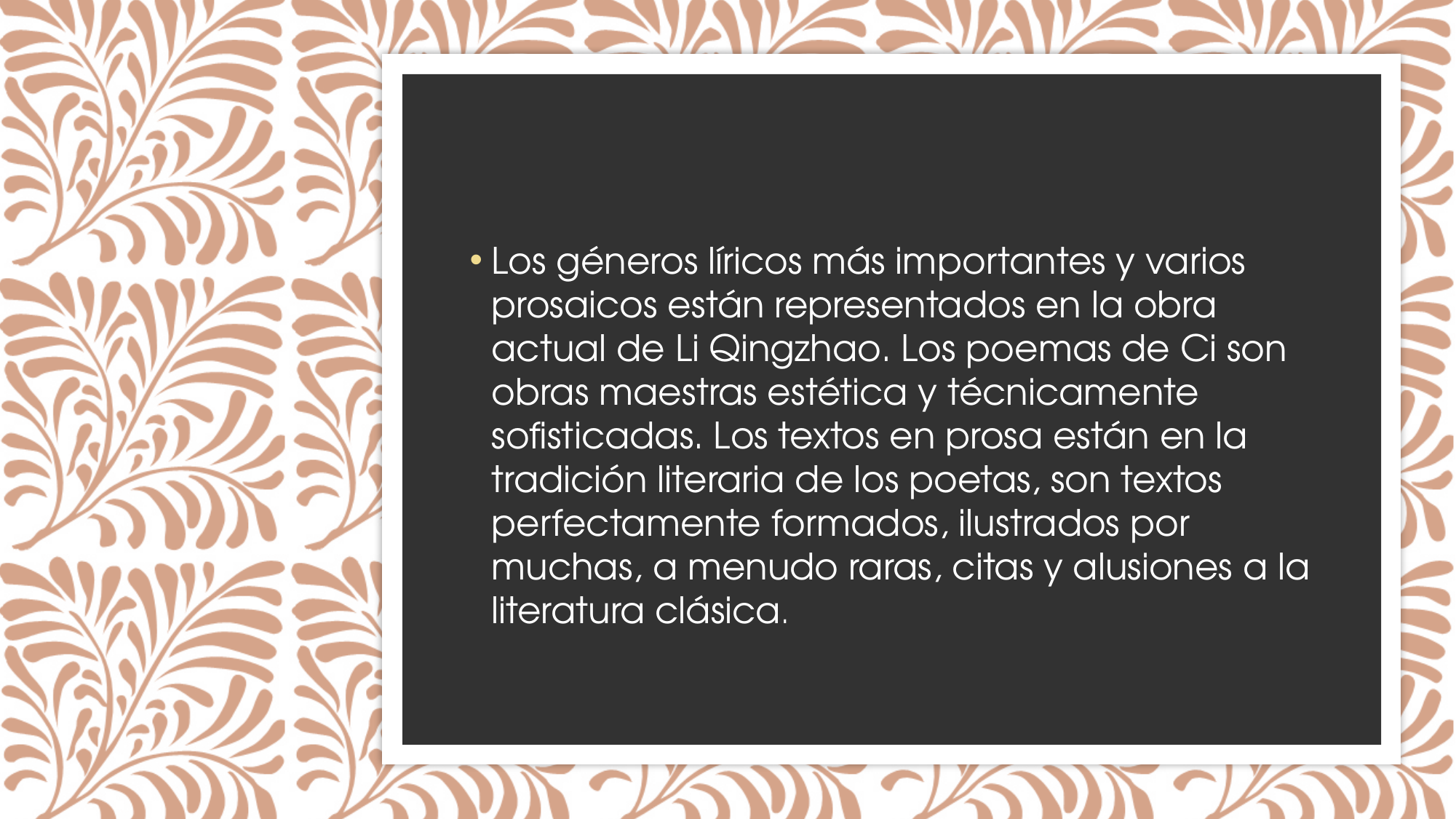

#
Los géneros líricos más importantes y varios prosaicos están representados en la obra actual de Li Qingzhao. Los poemas de Ci son obras maestras estética y técnicamente sofisticadas. Los textos en prosa están en la tradición literaria de los poetas, son textos perfectamente formados, ilustrados por muchas, a menudo raras, citas y alusiones a la literatura clásica.